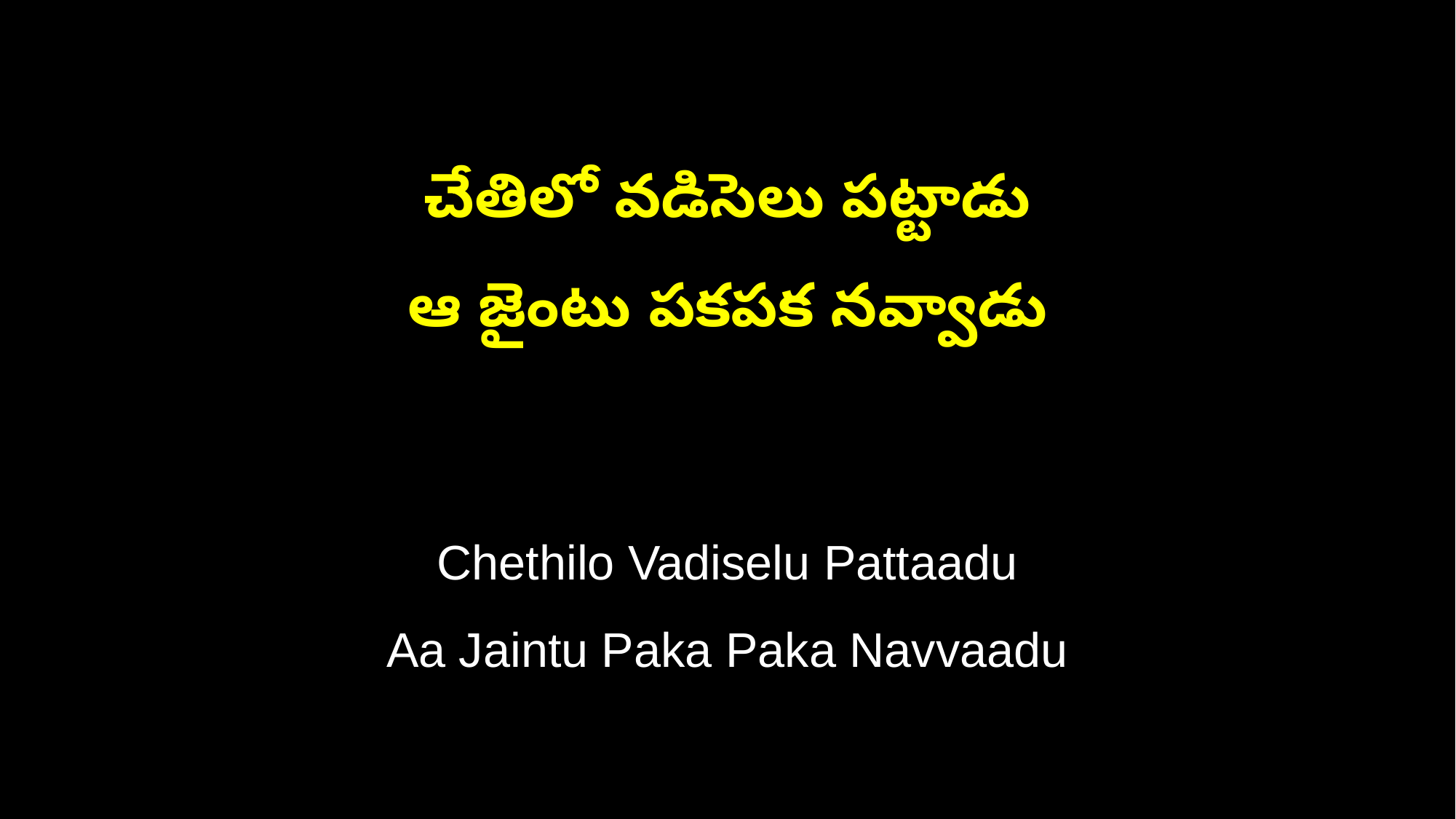

చేతిలో వడిసెలు పట్టాడు
ఆ జైంటు పకపక నవ్వాడు
Chethilo Vadiselu Pattaadu
Aa Jaintu Paka Paka Navvaadu